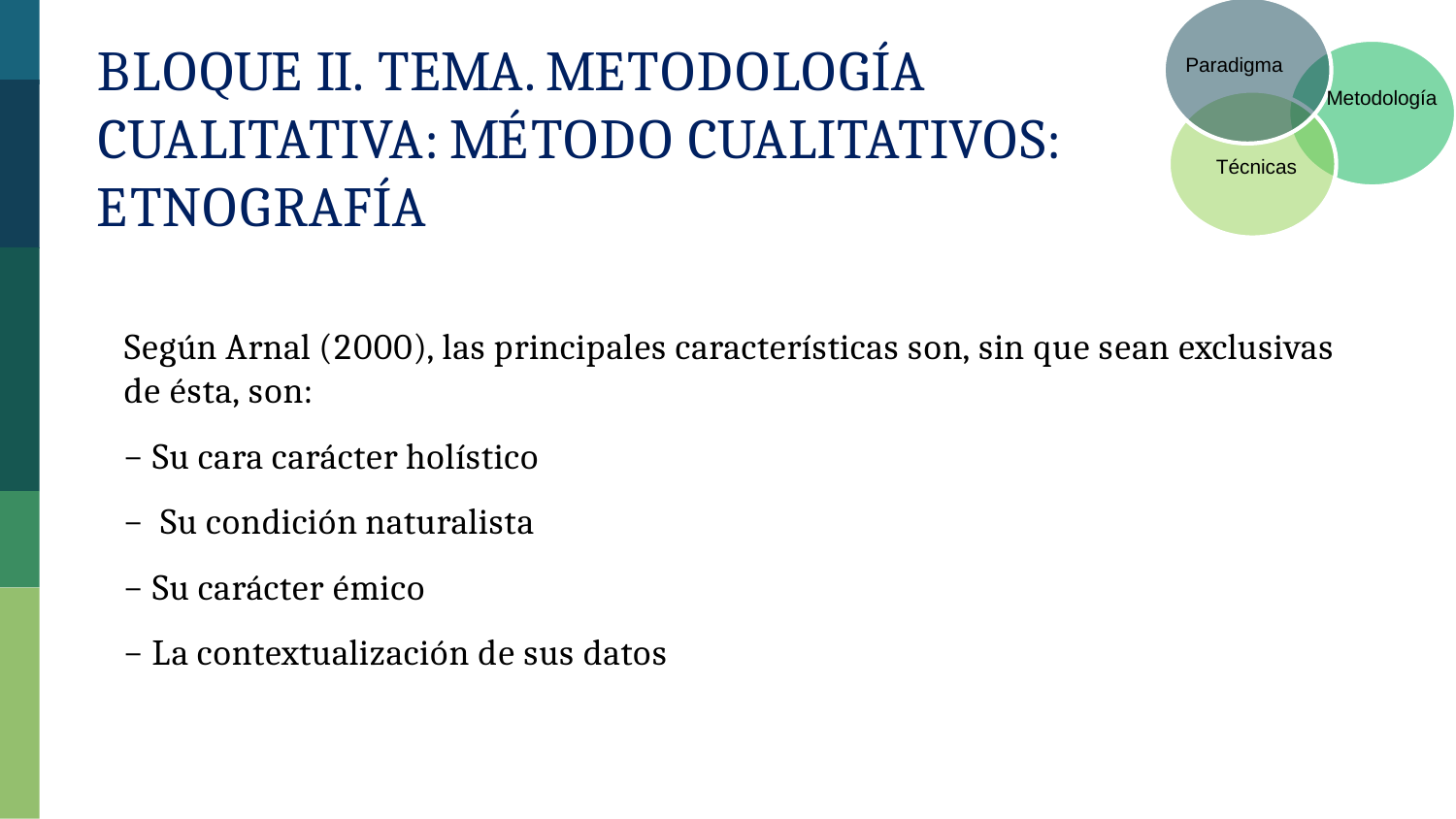

Paradigma
Metodología

Técnicas
Bloque II. Tema. Metodología Cualitativa: Método Cualitativos: Etnografía
Según Arnal (2000), las principales características son, sin que sean exclusivas de ésta, son:
− Su cara carácter holístico
−  Su condición naturalista
− Su carácter émico
− La contextualización de sus datos